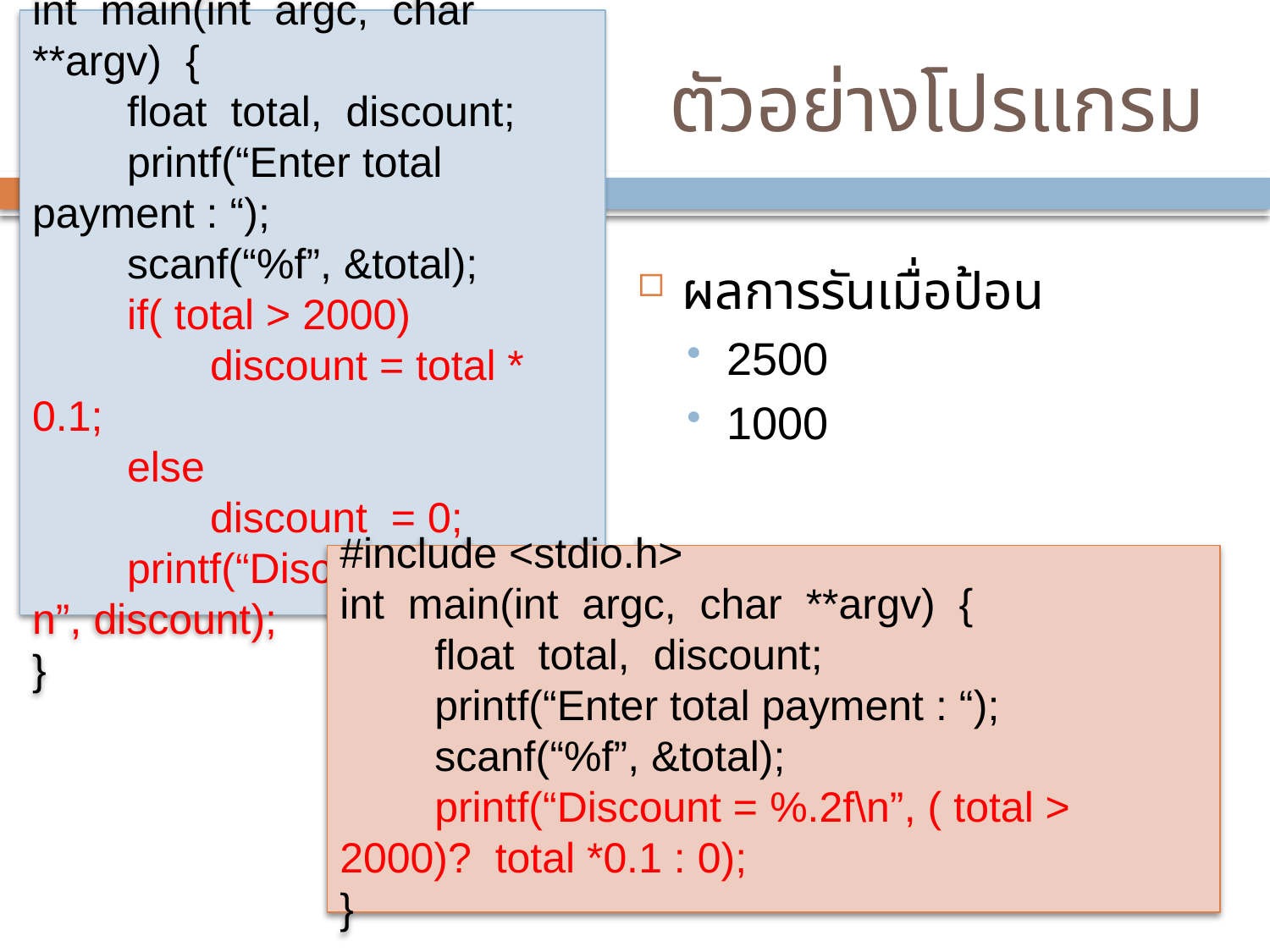

#include <stdio.h>
int  main(int  argc,  char  **argv)  {
        float  total,  discount;
        printf(“Enter total payment : “);
        scanf(“%f”, &total);
        if( total > 2000)
               discount = total * 0.1;
        else
               discount  = 0;
        printf(“Discount = %.2f\n”, discount);
}
# ตัวอย่างโปรแกรม
ผลการรันเมื่อป้อน
2500
1000
#include <stdio.h>
int  main(int  argc,  char  **argv)  {
        float  total,  discount;
        printf(“Enter total payment : “);
        scanf(“%f”, &total);
        printf(“Discount = %.2f\n”, ( total > 2000)?  total *0.1 : 0);
}